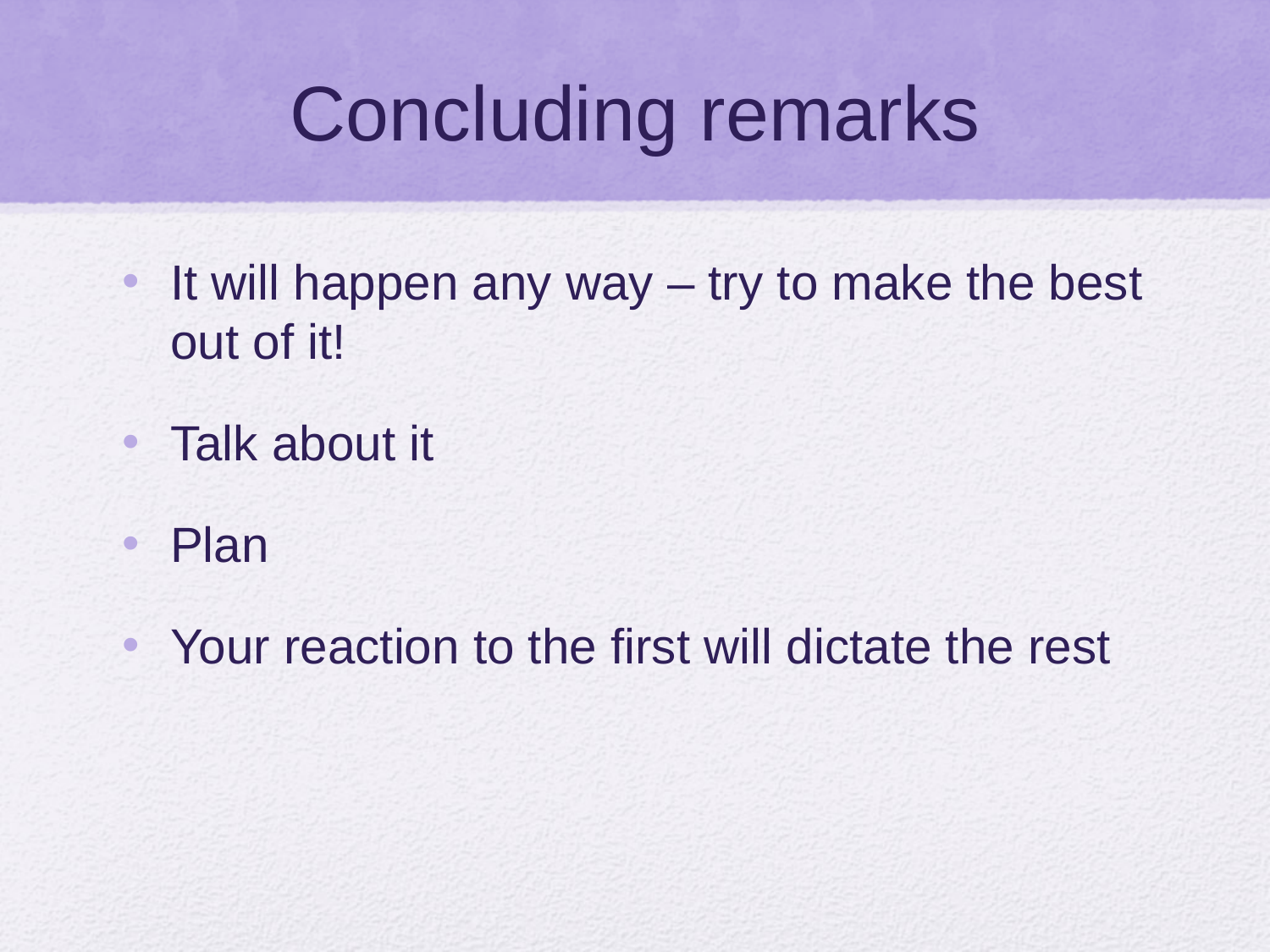

# Concluding remarks
It will happen any way – try to make the best out of it!
Talk about it
Plan
Your reaction to the first will dictate the rest